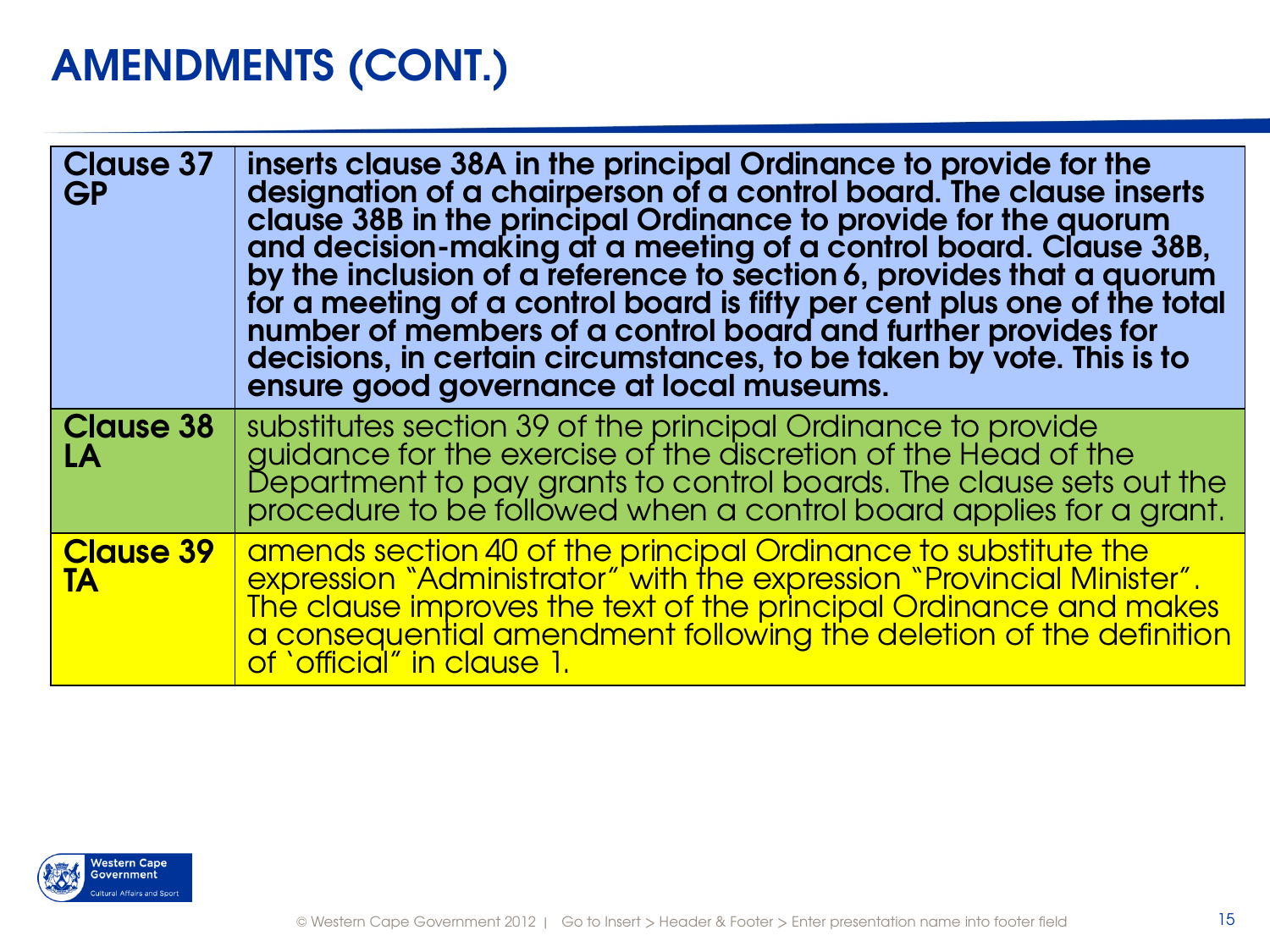

# AMENDMENTS (CONT.)
| Clause 37 GP | inserts clause 38A in the principal Ordinance to provide for the designation of a chairperson of a control board. The clause inserts clause 38B in the principal Ordinance to provide for the quorum and decision-making at a meeting of a control board. Clause 38B, by the inclusion of a reference to section 6, provides that a quorum for a meeting of a control board is fifty per cent plus one of the total number of members of a control board and further provides for decisions, in certain circumstances, to be taken by vote. This is to ensure good governance at local museums. |
| --- | --- |
| Clause 38 LA | substitutes section 39 of the principal Ordinance to provide guidance for the exercise of the discretion of the Head of the Department to pay grants to control boards. The clause sets out the procedure to be followed when a control board applies for a grant. |
| Clause 39 TA | amends section 40 of the principal Ordinance to substitute the expression “Administrator” with the expression “Provincial Minister”. The clause improves the text of the principal Ordinance and makes a consequential amendment following the deletion of the definition of ‘official” in clause 1. |
Go to Insert > Header & Footer > Enter presentation name into footer field
15